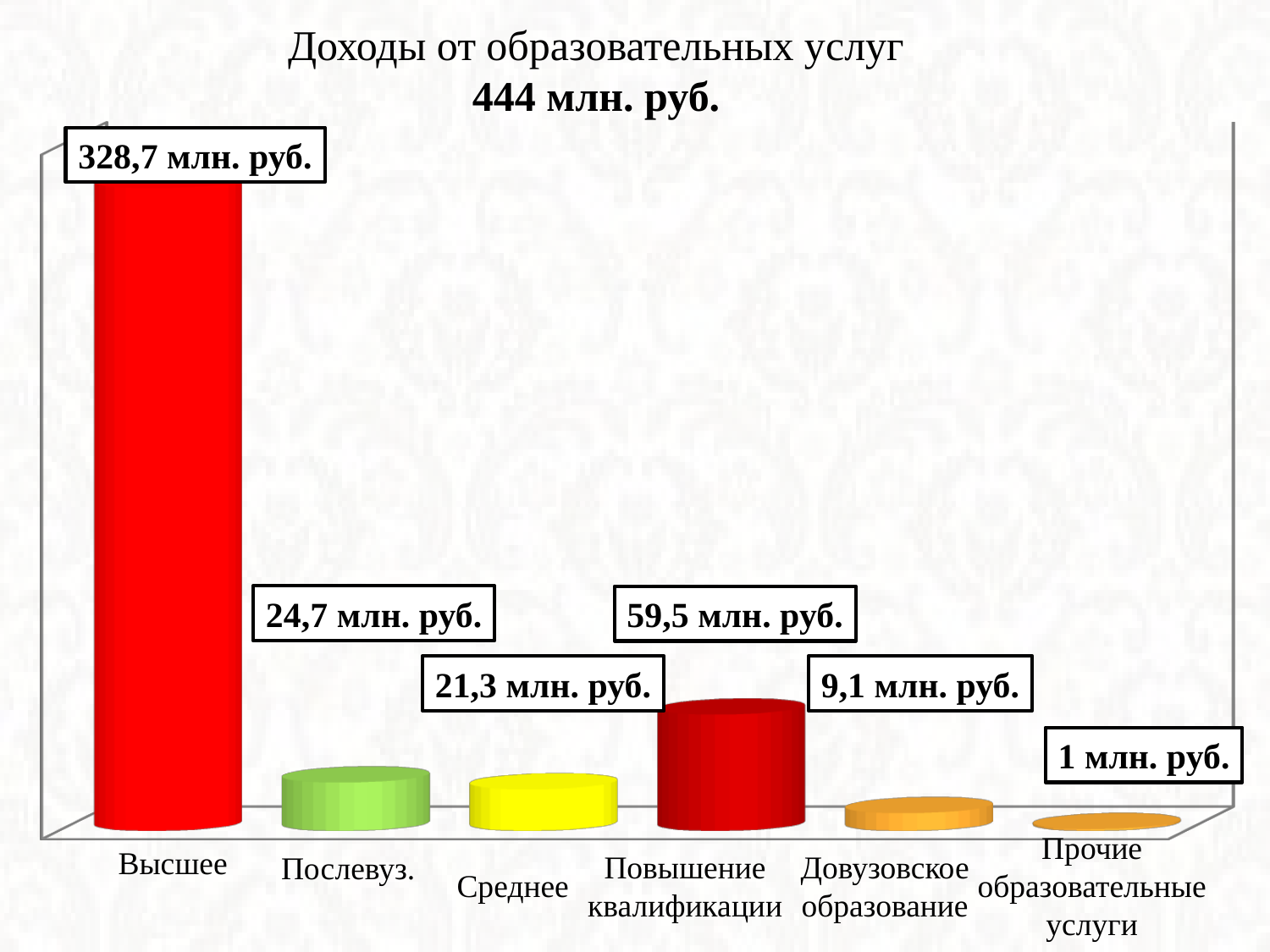

Доходы от образовательных услуг
444 млн. руб.

[unsupported chart]

328,7 млн. руб.
24,7 млн. руб.
59,5 млн. руб.
21,3 млн. руб.
9,1 млн. руб.
1 млн. руб.
Прочие образовательные услуги
Высшее
Повышение
квалификации
Довузовское
образование
Послевуз.
Среднее